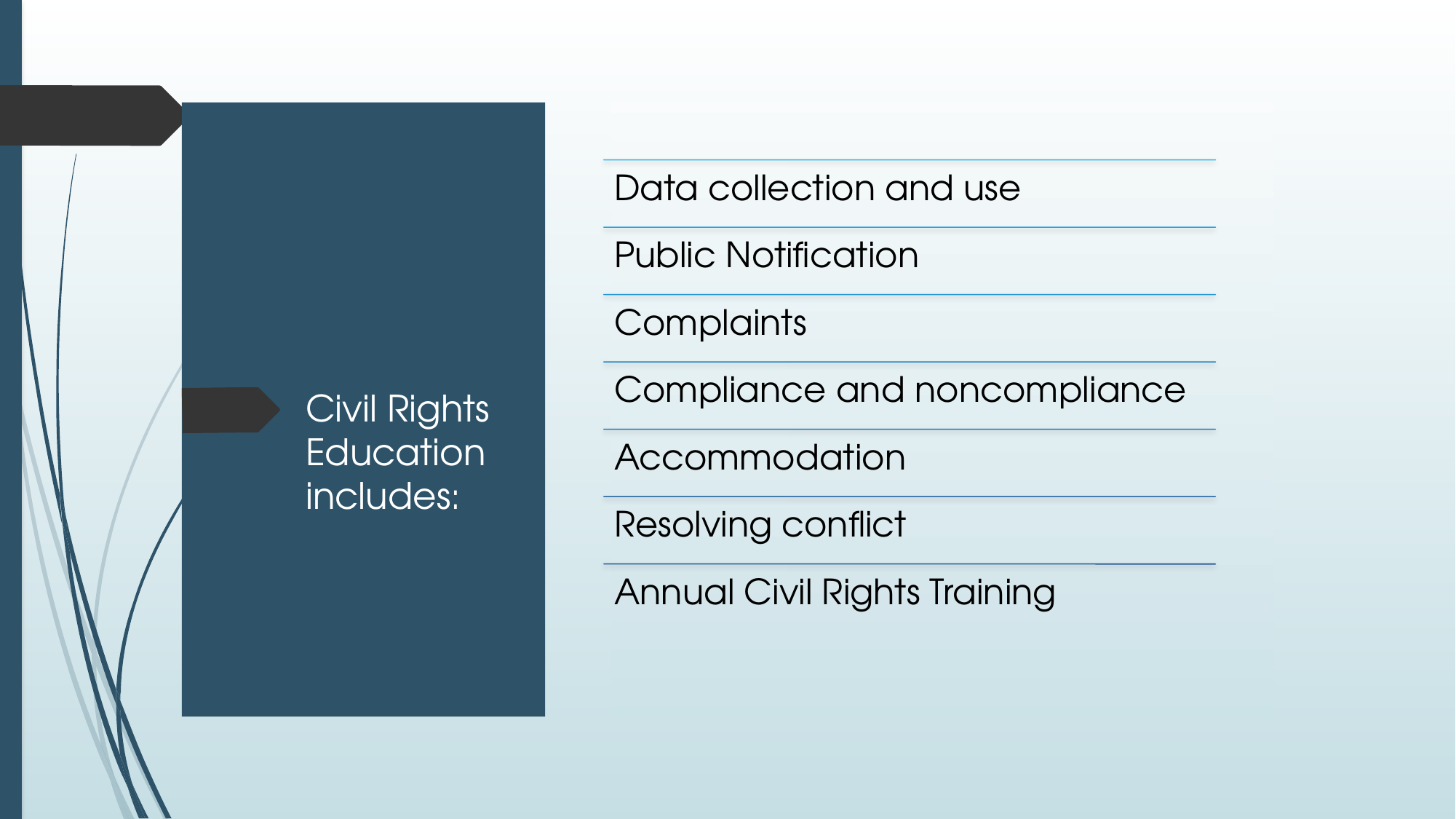

Data collection and use
Public Notification
Complaints
Compliance and noncompliance
Accommodation
Resolving conflict
Annual Civil Rights Training
# Civil Rights Education includes: